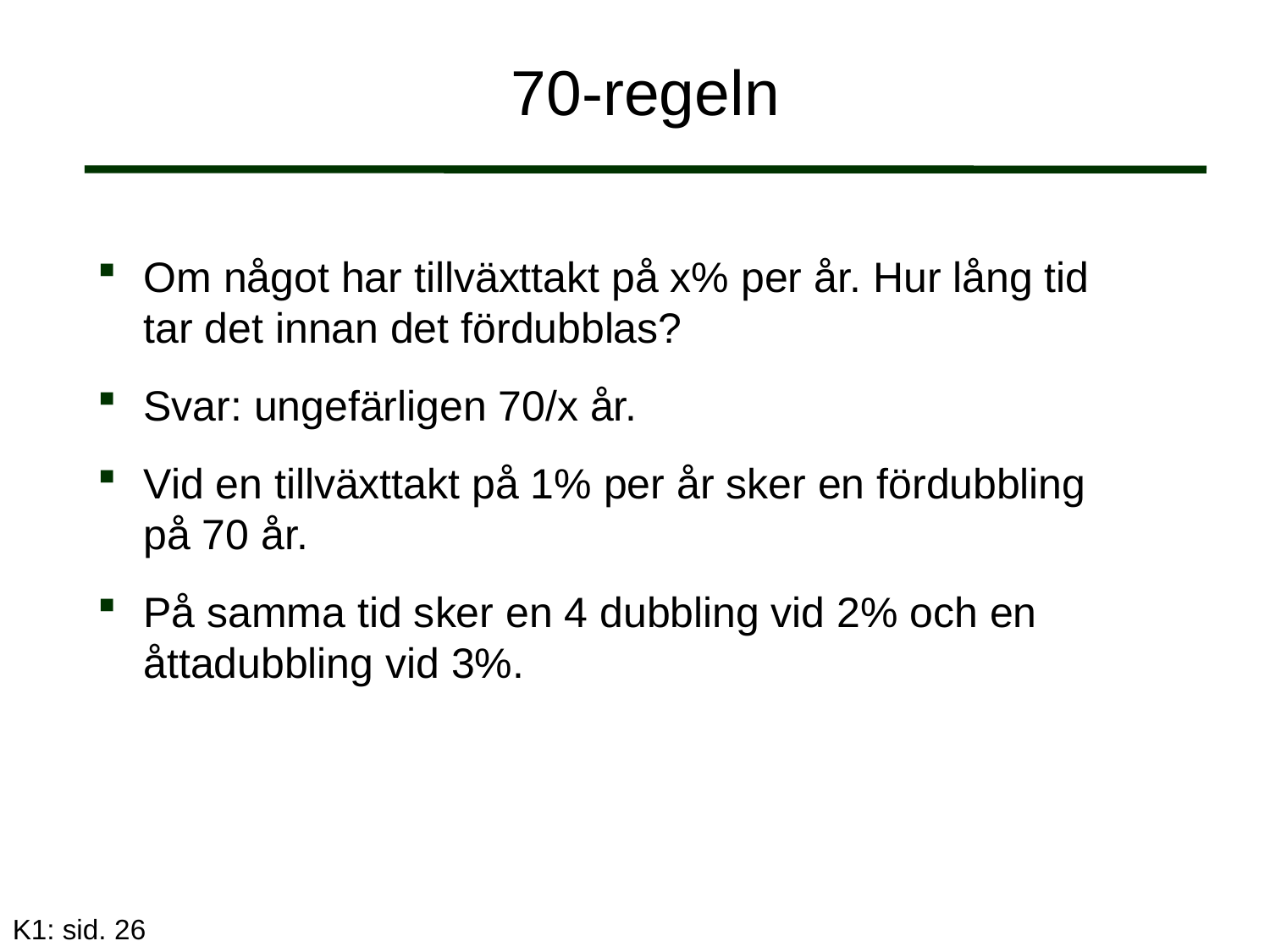

# 70-regeln
Om något har tillväxttakt på x% per år. Hur lång tid tar det innan det fördubblas?
Svar: ungefärligen 70/x år.
Vid en tillväxttakt på 1% per år sker en fördubbling på 70 år.
På samma tid sker en 4 dubbling vid 2% och en åttadubbling vid 3%.

K1: sid. 26